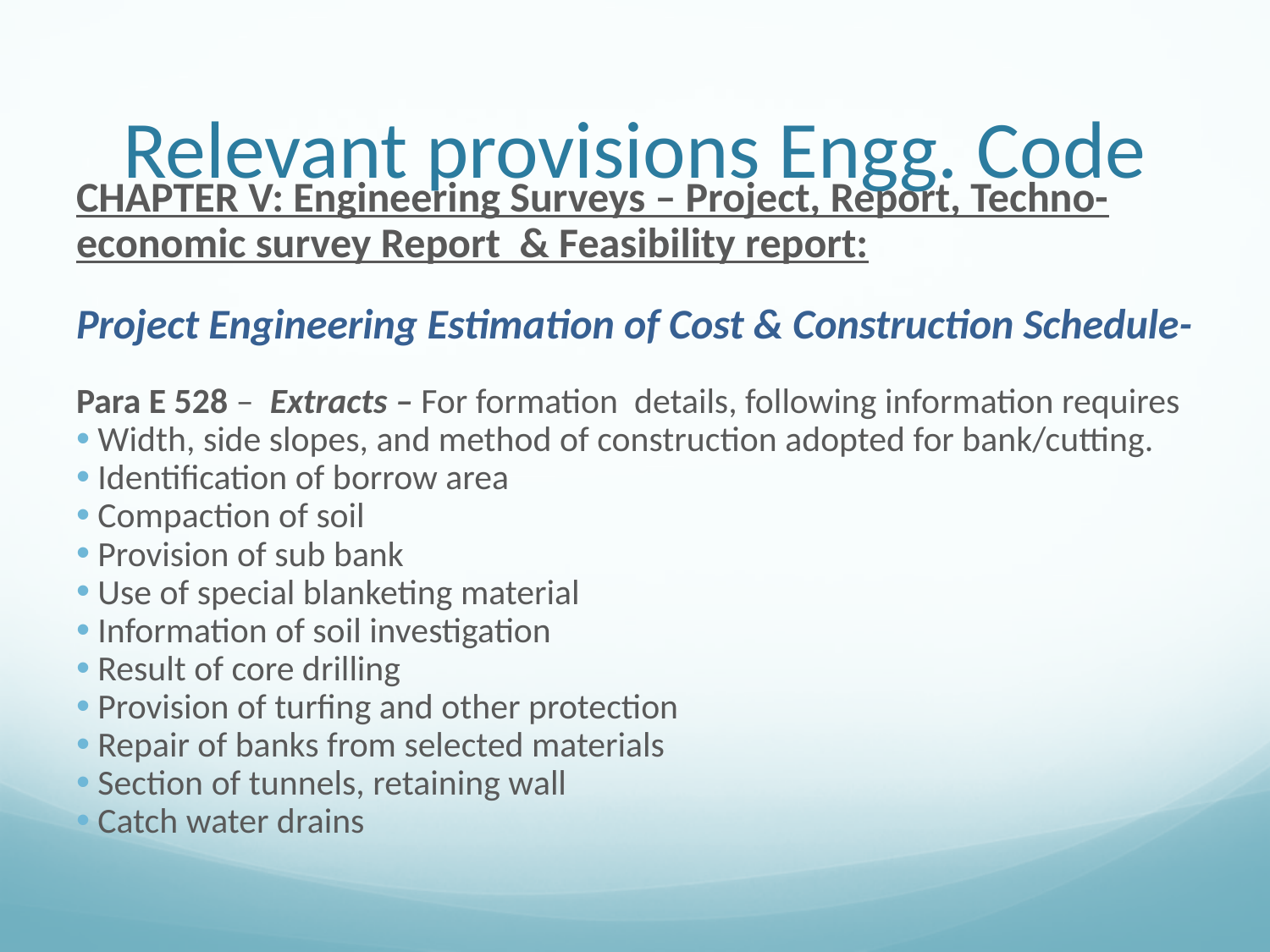

# Relevant provisions Engg. Code
CHAPTER V: Engineering Surveys – Project, Report, Techno-economic survey Report  & Feasibility report:
Project Engineering Estimation of Cost & Construction Schedule-
Para E 528 –  Extracts – For formation  details, following information requires
 Width, side slopes, and method of construction adopted for bank/cutting.
 Identification of borrow area
 Compaction of soil
 Provision of sub bank
 Use of special blanketing material
 Information of soil investigation
 Result of core drilling
 Provision of turfing and other protection
 Repair of banks from selected materials
 Section of tunnels, retaining wall
 Catch water drains